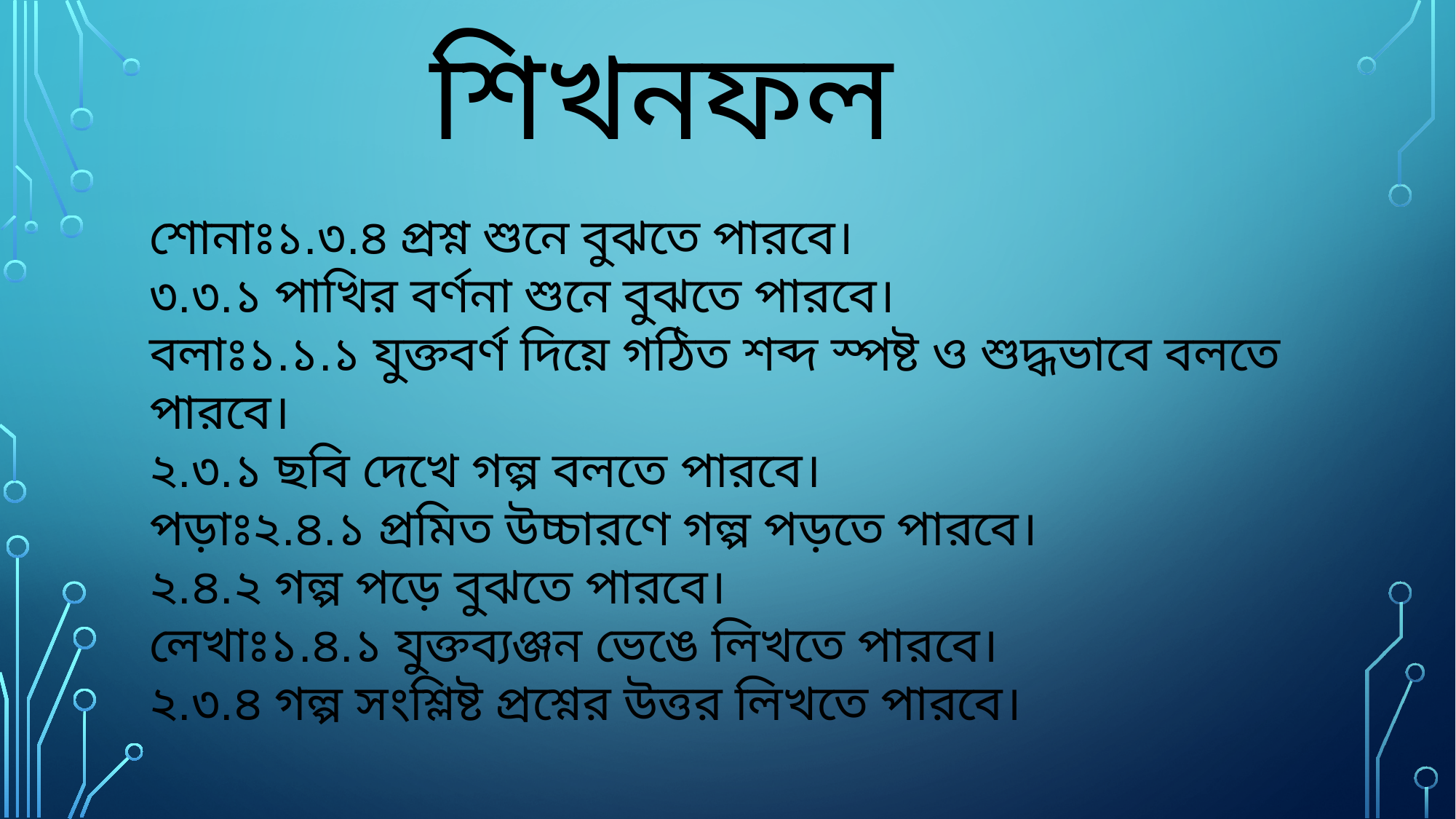

শিখনফল
শোনাঃ১.৩.৪ প্রশ্ন শুনে বুঝতে পারবে।
৩.৩.১ পাখির বর্ণনা শুনে বুঝতে পারবে।
বলাঃ১.১.১ যুক্তবর্ণ দিয়ে গঠিত শব্দ স্পষ্ট ও শুদ্ধভাবে বলতে পারবে।
২.৩.১ ছবি দেখে গল্প বলতে পারবে।
পড়াঃ২.৪.১ প্রমিত উচ্চারণে গল্প পড়তে পারবে।
২.৪.২ গল্প পড়ে বুঝতে পারবে।
লেখাঃ১.৪.১ যুক্তব্যঞ্জন ভেঙে লিখতে পারবে।
২.৩.৪ গল্প সংশ্লিষ্ট প্রশ্নের উত্তর লিখতে পারবে।